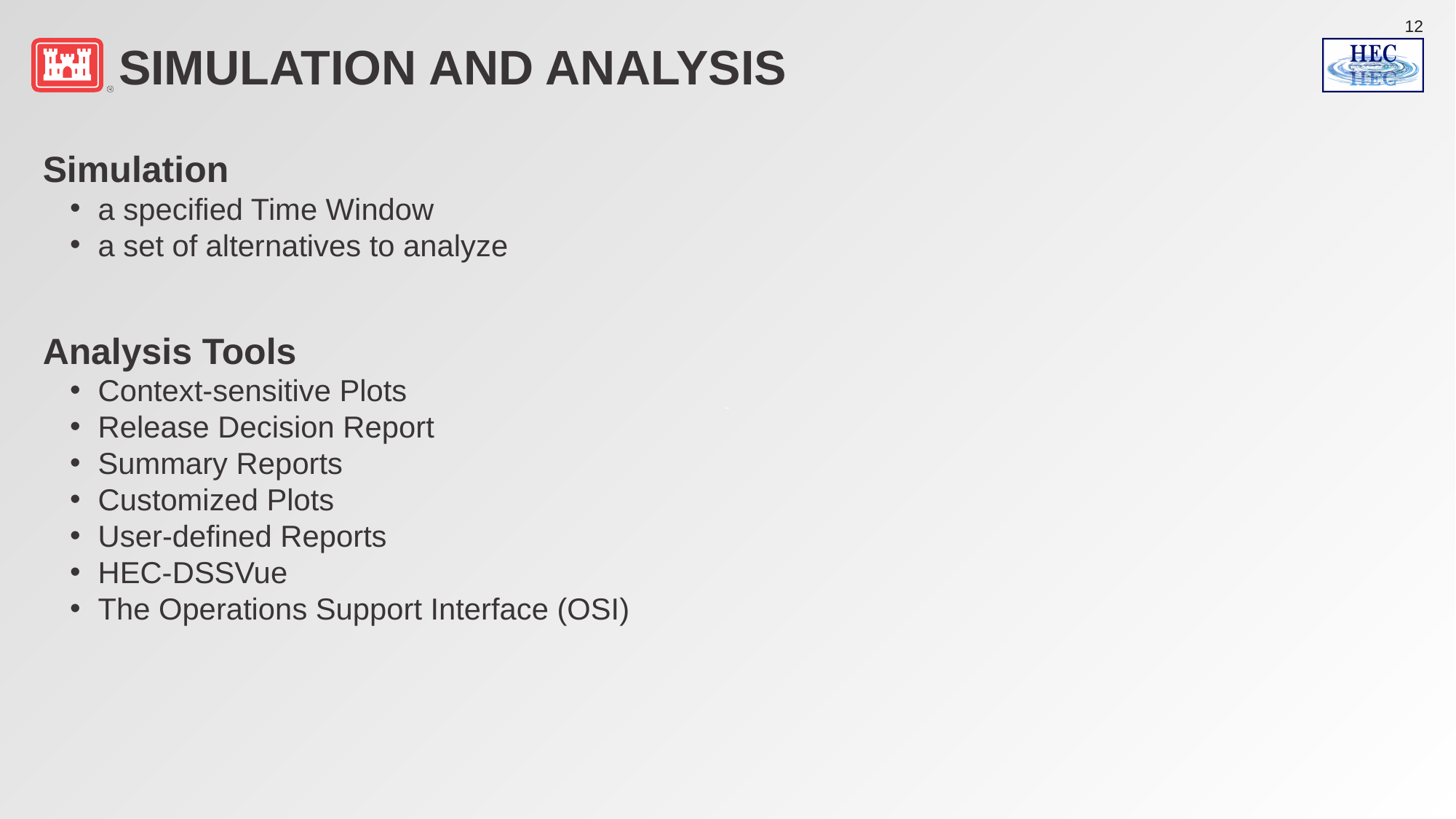

# Simulation and Analysis
Simulation
a specified Time Window
a set of alternatives to analyze

Analysis Tools
Context-sensitive Plots
Release Decision Report
Summary Reports
Customized Plots
User-defined Reports
HEC-DSSVue
The Operations Support Interface (OSI)